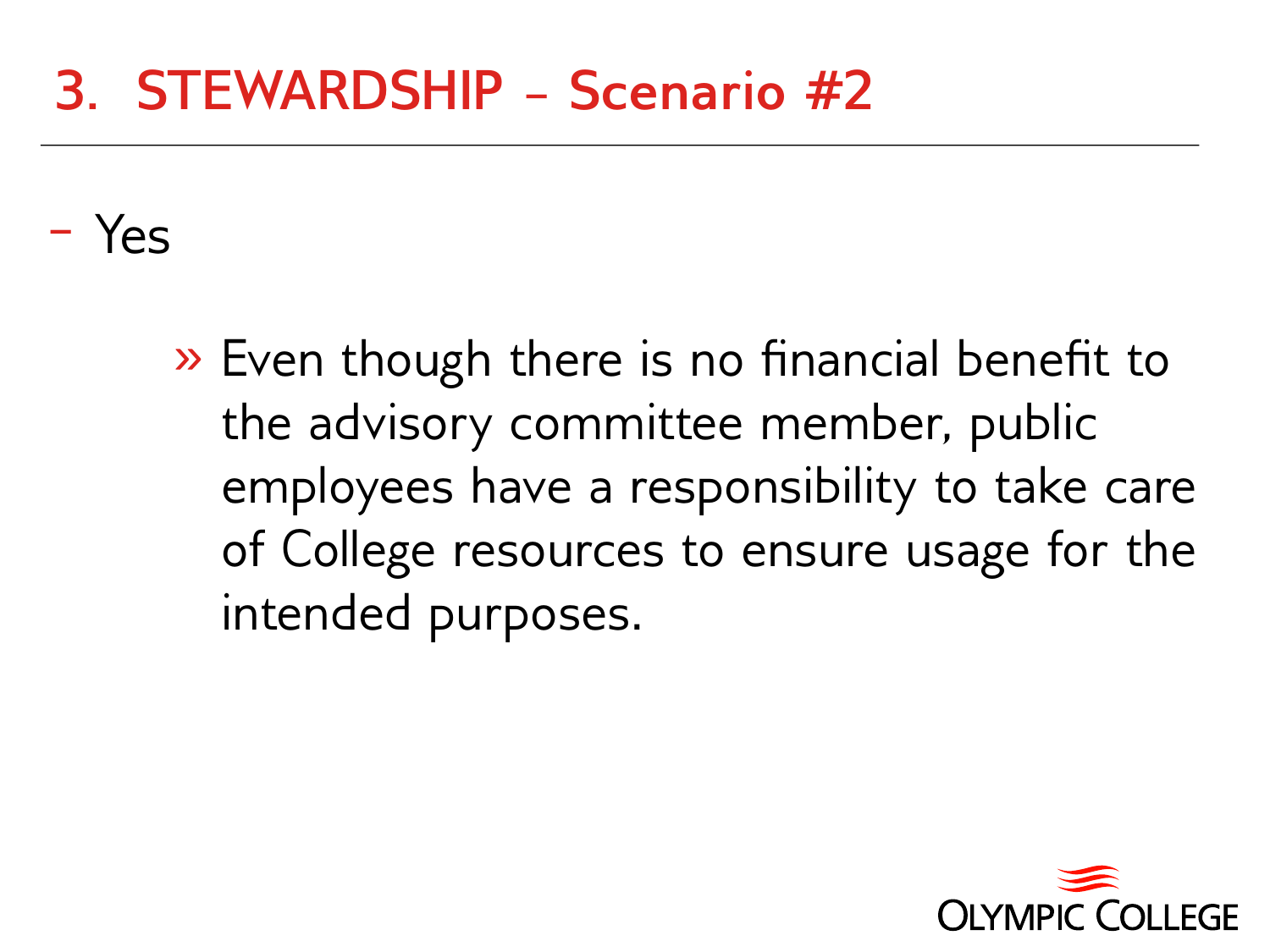

# 3.  STEWARDSHIP – Scenario #2
Yes

Even though there is no financial benefit to the advisory committee member, public employees have a responsibility to take care of College resources to ensure usage for the intended purposes.